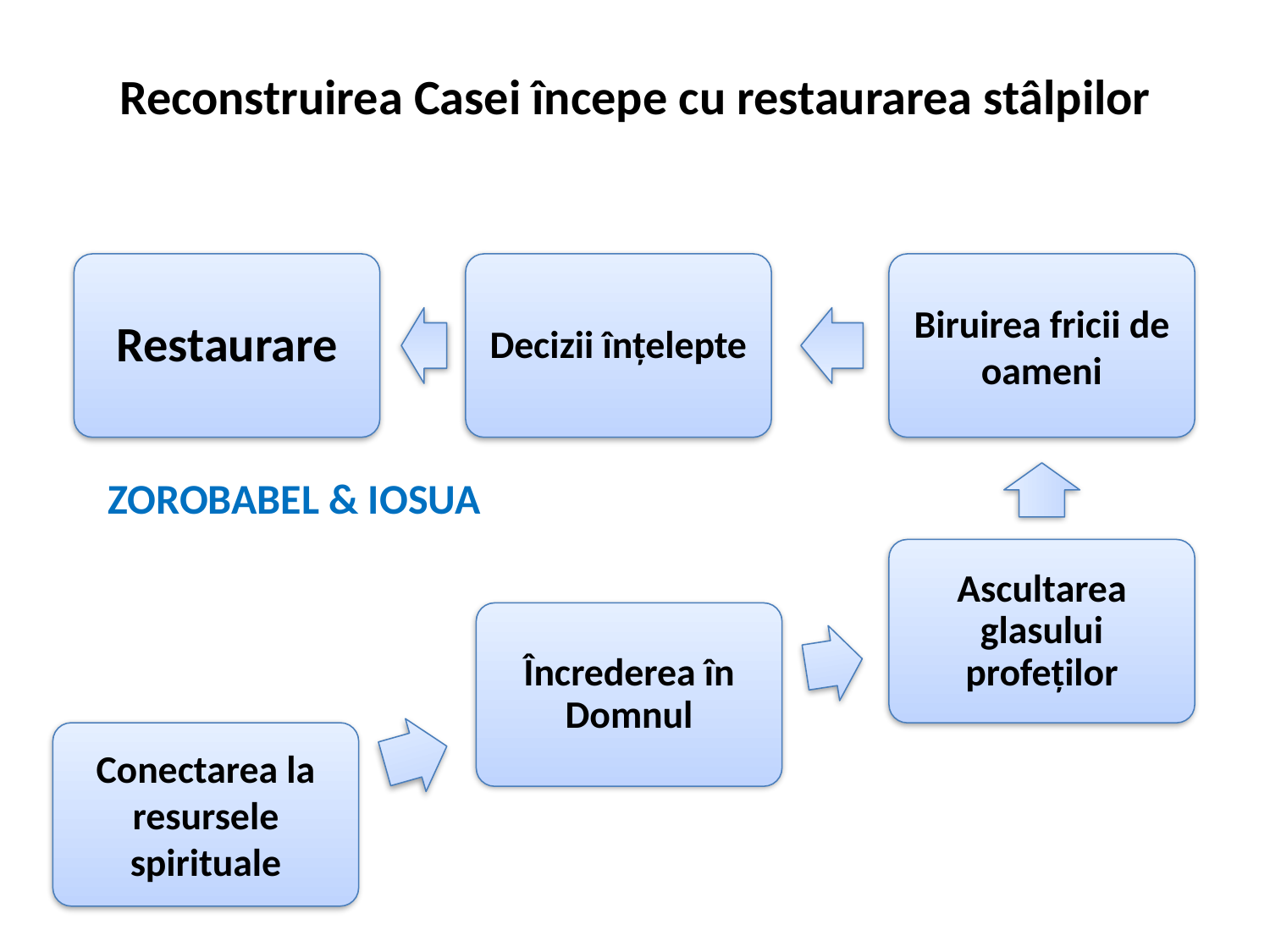

# Reconstruirea Casei începe cu restaurarea stâlpilor
Conectarea la resursele spirituale

Încrederea în Domnul

Ascultarea glasului profeților

Biruirea fricii de oameni

Decizii înțelepte

Restaurare
ZOROBABEL & IOSUA